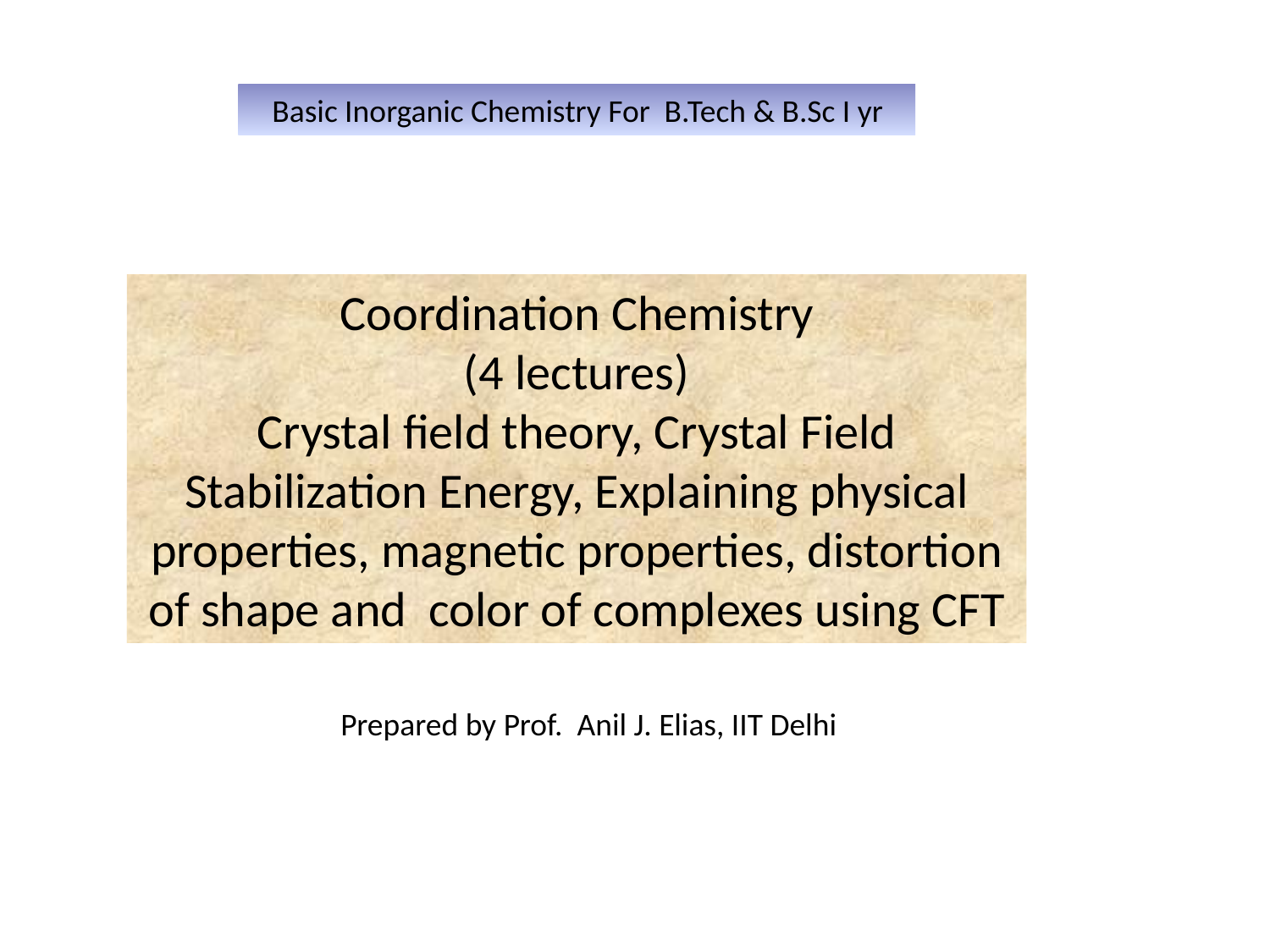

Basic Inorganic Chemistry For  B.Tech & B.Sc I yr
Coordination Chemistry
(4 lectures)
Crystal field theory, Crystal Field Stabilization Energy, Explaining physical properties, magnetic properties, distortion of shape and  color of complexes using CFT
Prepared by Prof.  Anil J. Elias, IIT Delhi